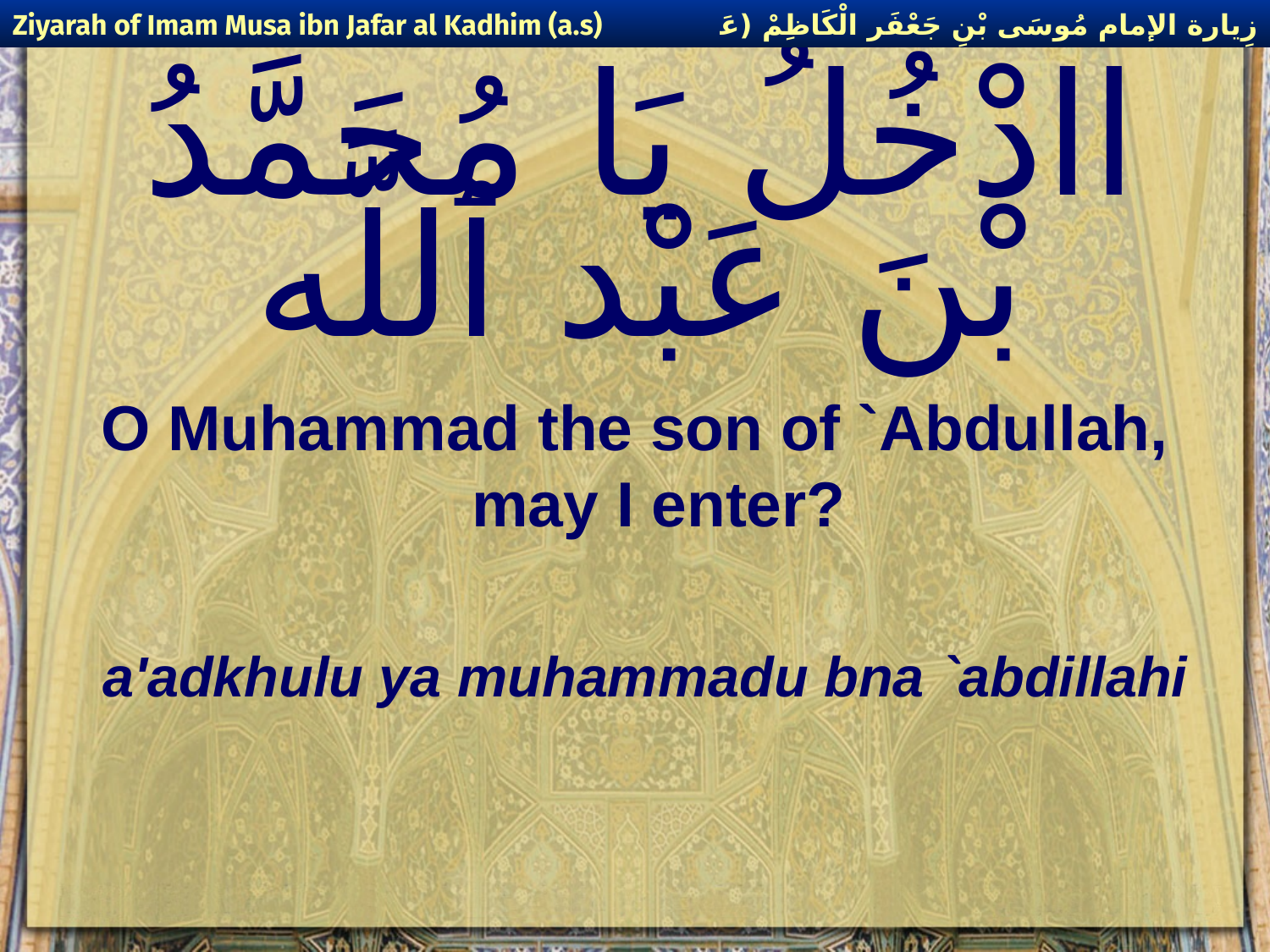

زِيارة الإمام مُوسَى بْنِ جَعْفَر الْكَاظِمْ (عَليهِ السْلام)
Ziyarah of Imam Musa ibn Jafar al Kadhim (a.s)
# اادْخُلُ يَا مُحَمَّدُ بْنَ عَبْد ٱللَّه
O Muhammad the son of `Abdullah, may I enter?
a'adkhulu ya muhammadu bna `abdillahi